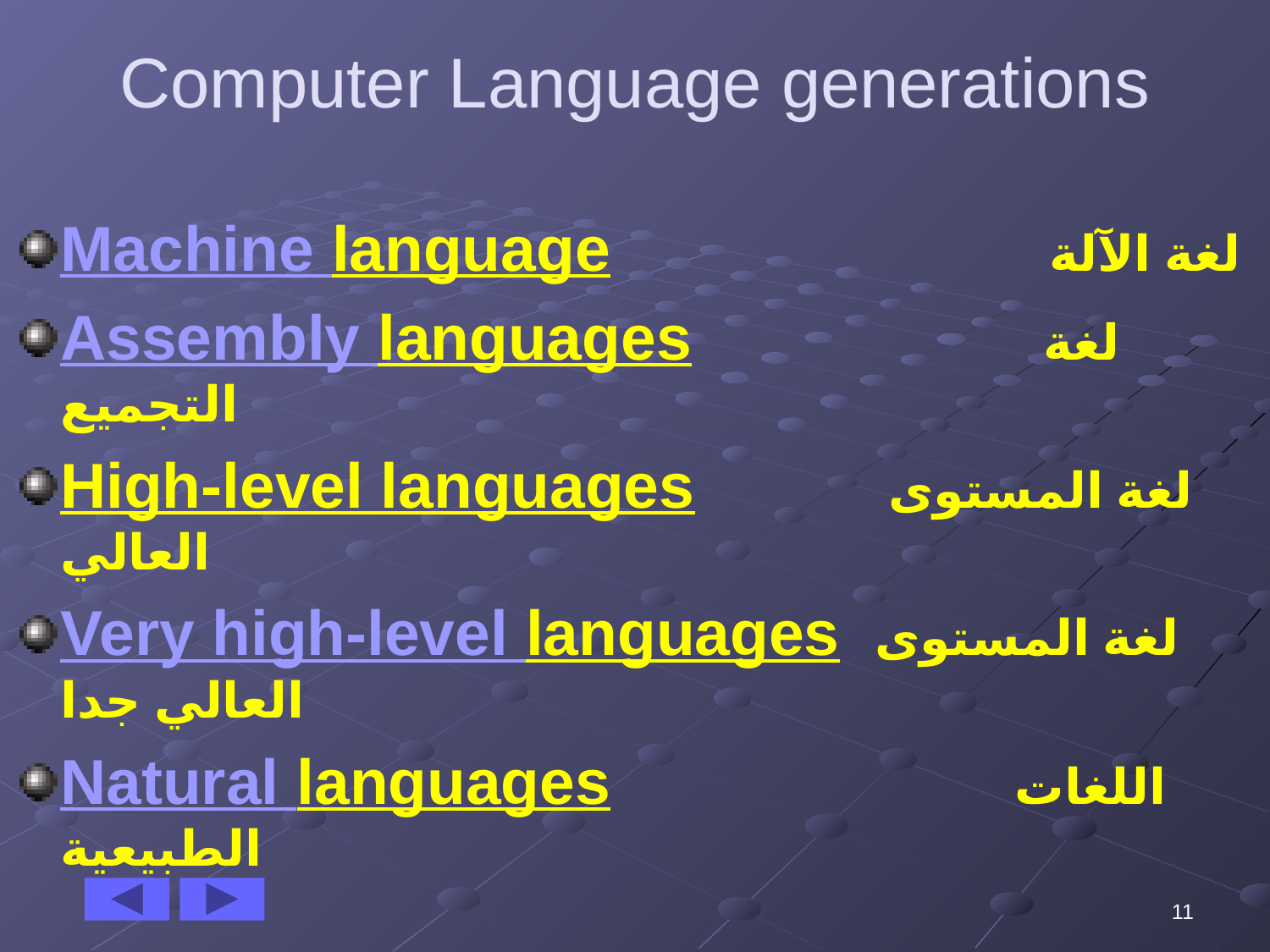

# Computer Language generations
Machine language                         لغة الآلة
Assembly languages                    لغة التجميع
High-level languages           لغة المستوى العالي
Very high-level languages  لغة المستوى العالي جدا
Natural languages                       اللغات الطبيعية
11